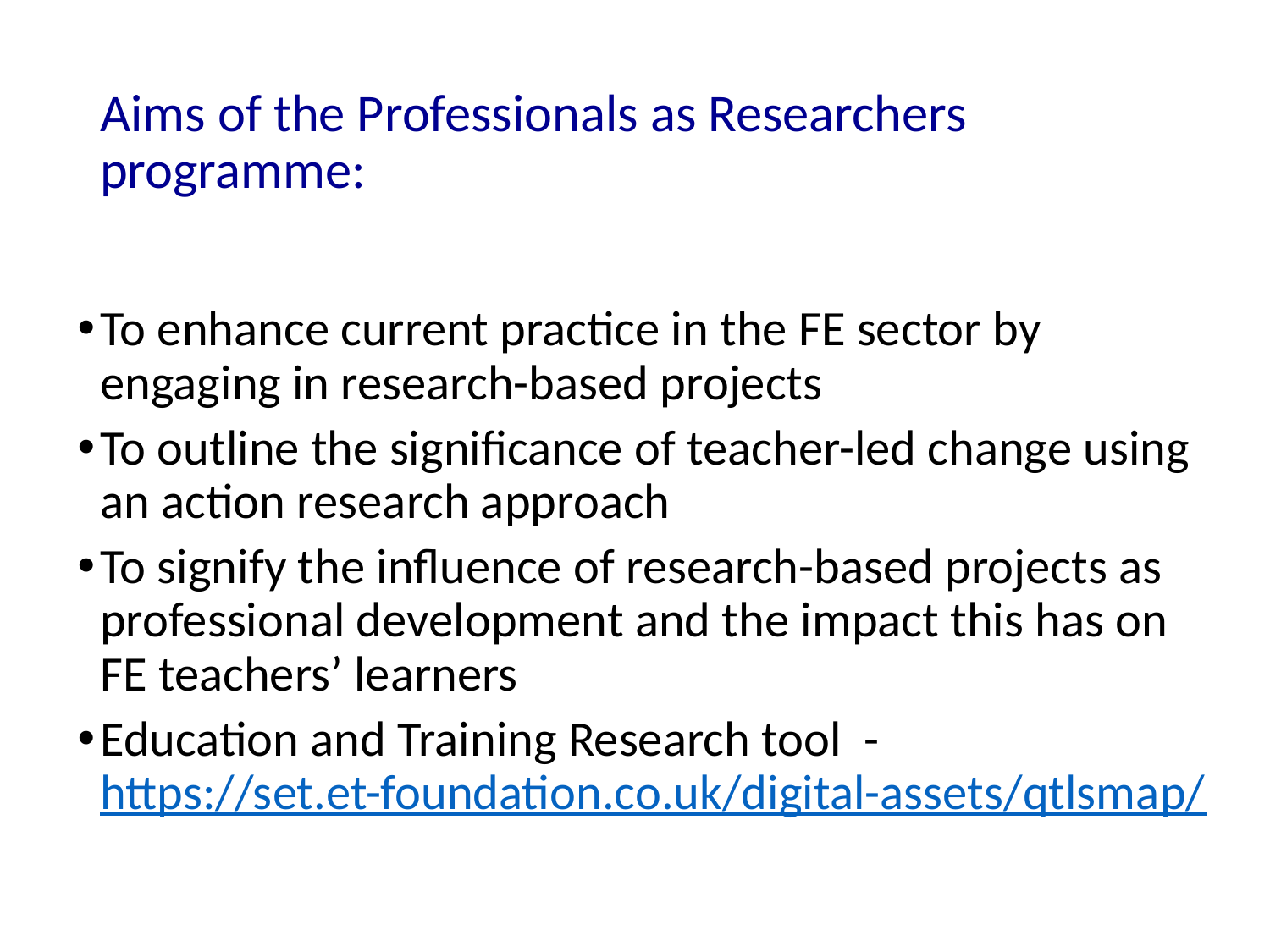

# Aims of the Professionals as Researchers programme:

To enhance current practice in the FE sector by engaging in research-based projects
To outline the significance of teacher-led change using an action research approach
To signify the influence of research-based projects as professional development and the impact this has on FE teachers’ learners
Education and Training Research tool  - https://set.et-foundation.co.uk/digital-assets/qtlsmap/